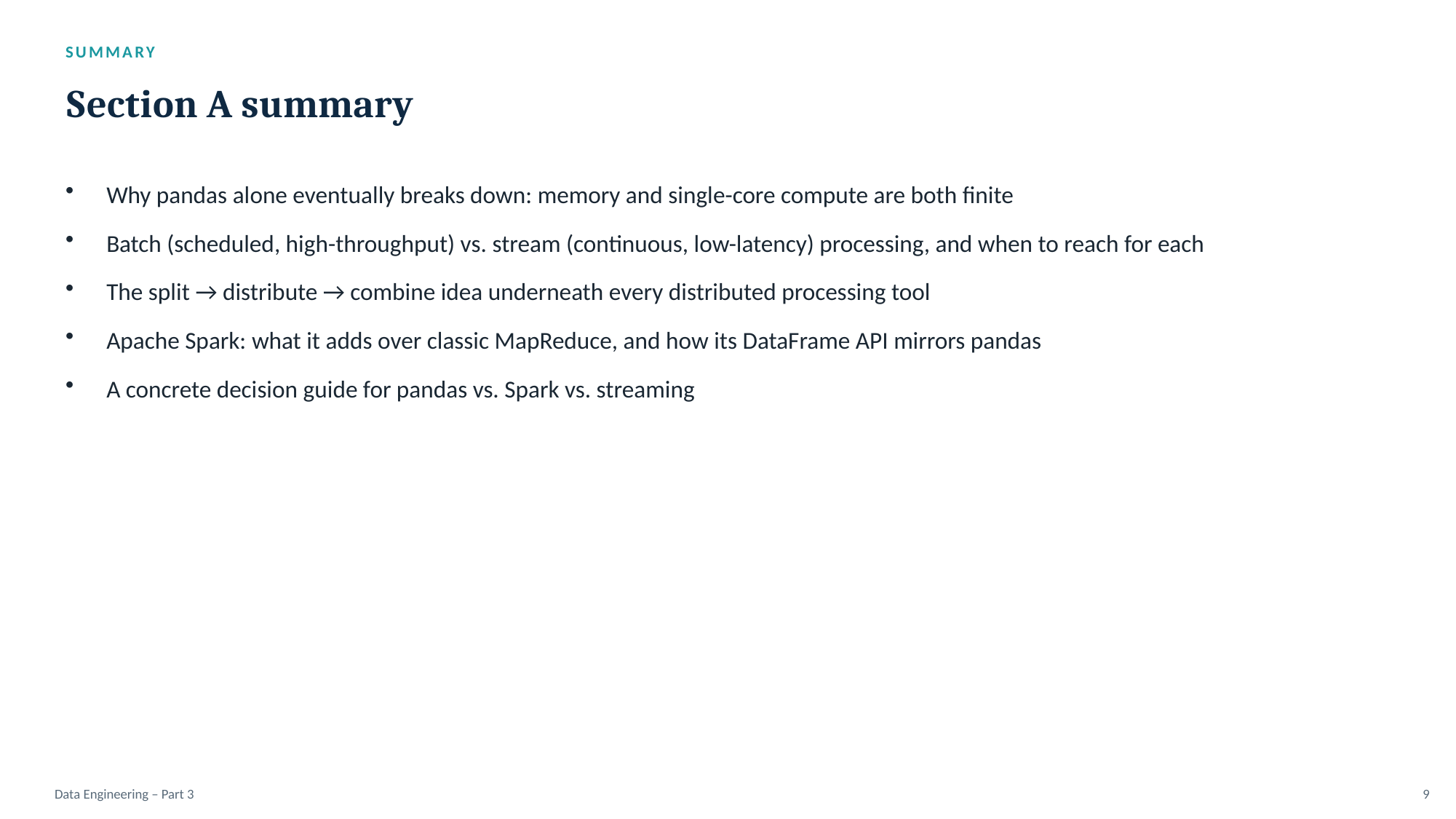

SUMMARY
Section A summary
Why pandas alone eventually breaks down: memory and single-core compute are both finite
Batch (scheduled, high-throughput) vs. stream (continuous, low-latency) processing, and when to reach for each
The split → distribute → combine idea underneath every distributed processing tool
Apache Spark: what it adds over classic MapReduce, and how its DataFrame API mirrors pandas
A concrete decision guide for pandas vs. Spark vs. streaming
Data Engineering – Part 3
9